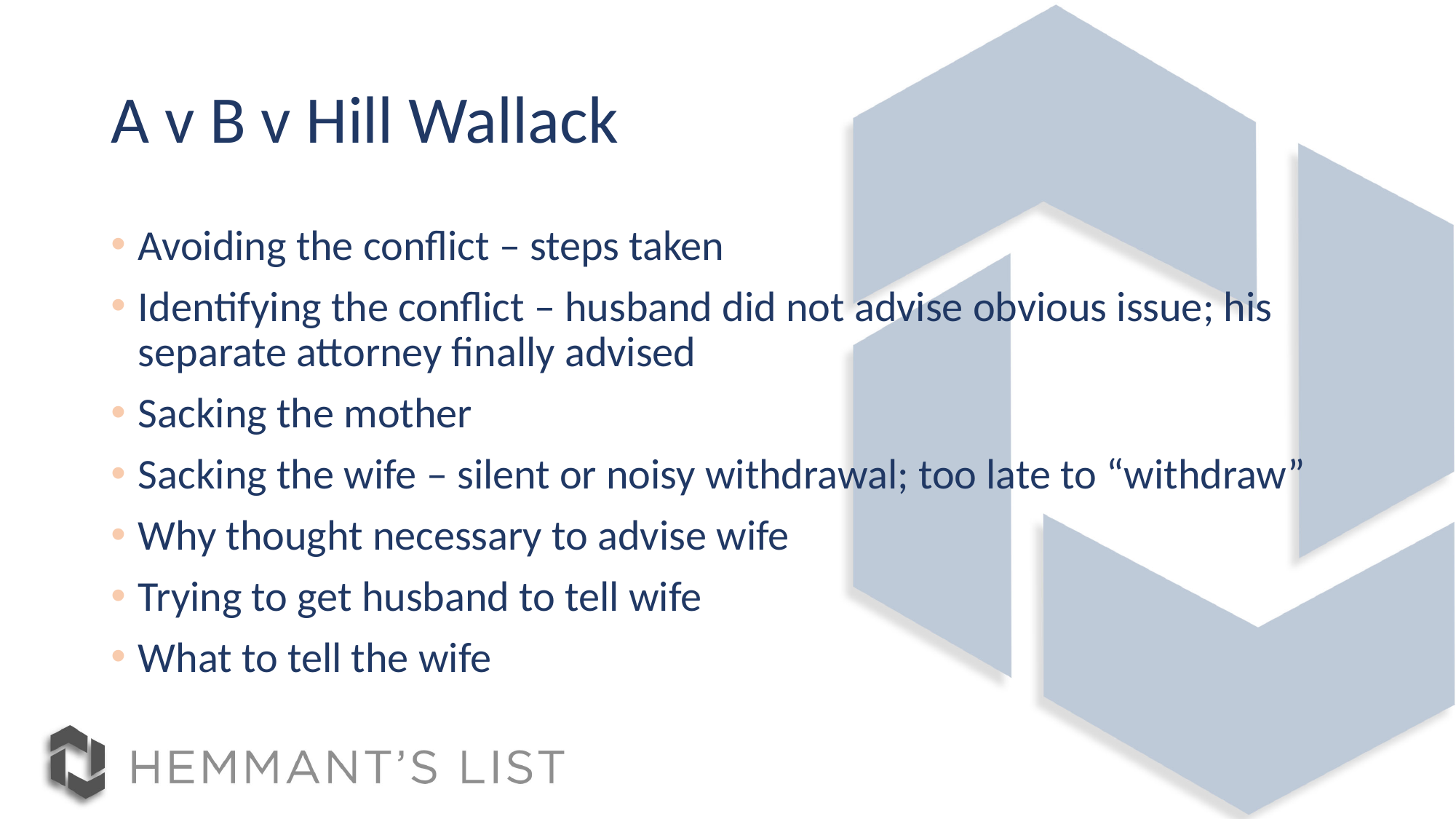

# A v B v Hill Wallack
Avoiding the conflict – steps taken
Identifying the conflict – husband did not advise obvious issue; his separate attorney finally advised
Sacking the mother
Sacking the wife – silent or noisy withdrawal; too late to “withdraw”
Why thought necessary to advise wife
Trying to get husband to tell wife
What to tell the wife